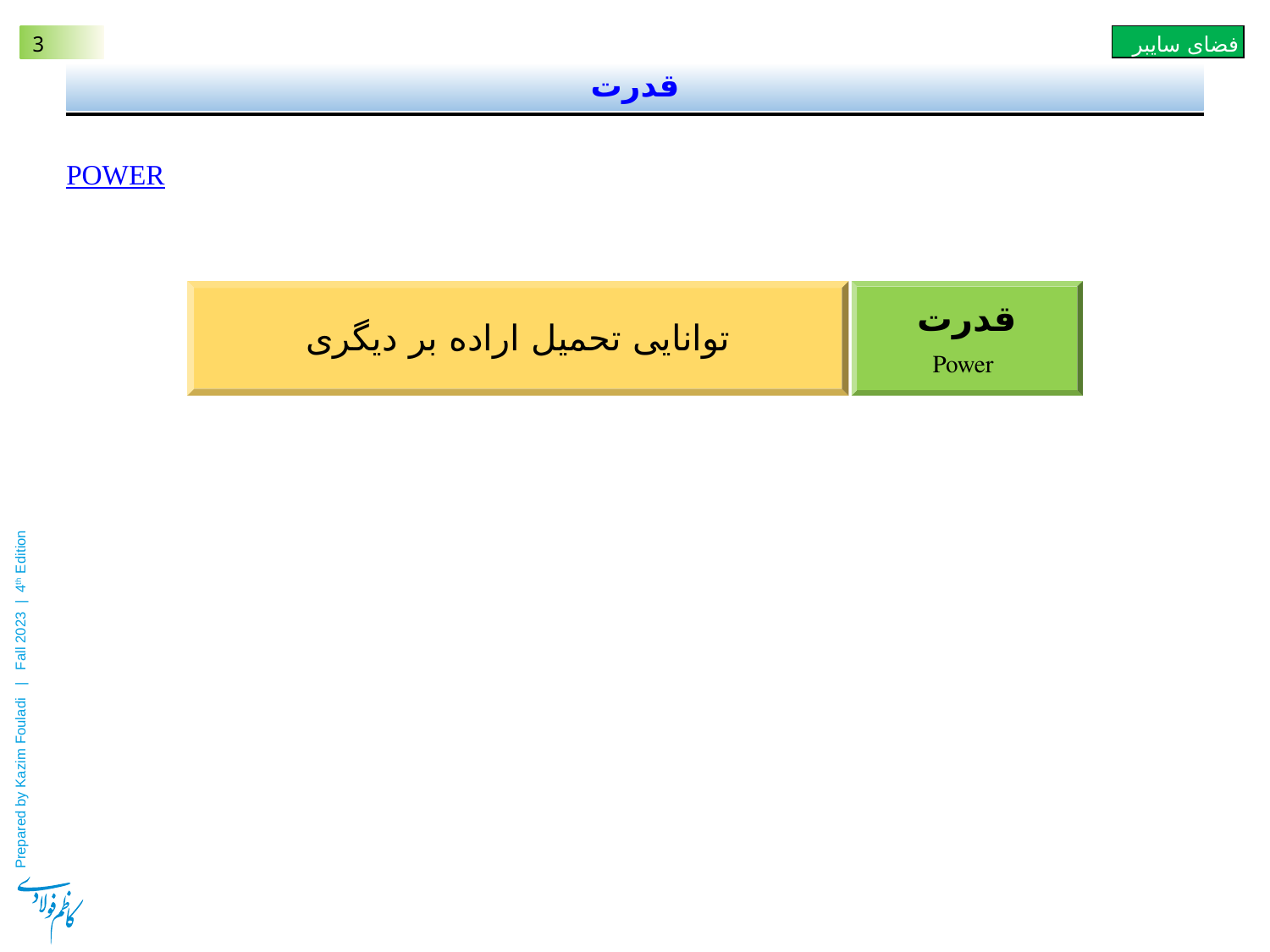

# قدرت

Power
توانایی تحمیل اراده بر دیگری
قدرت

 Power